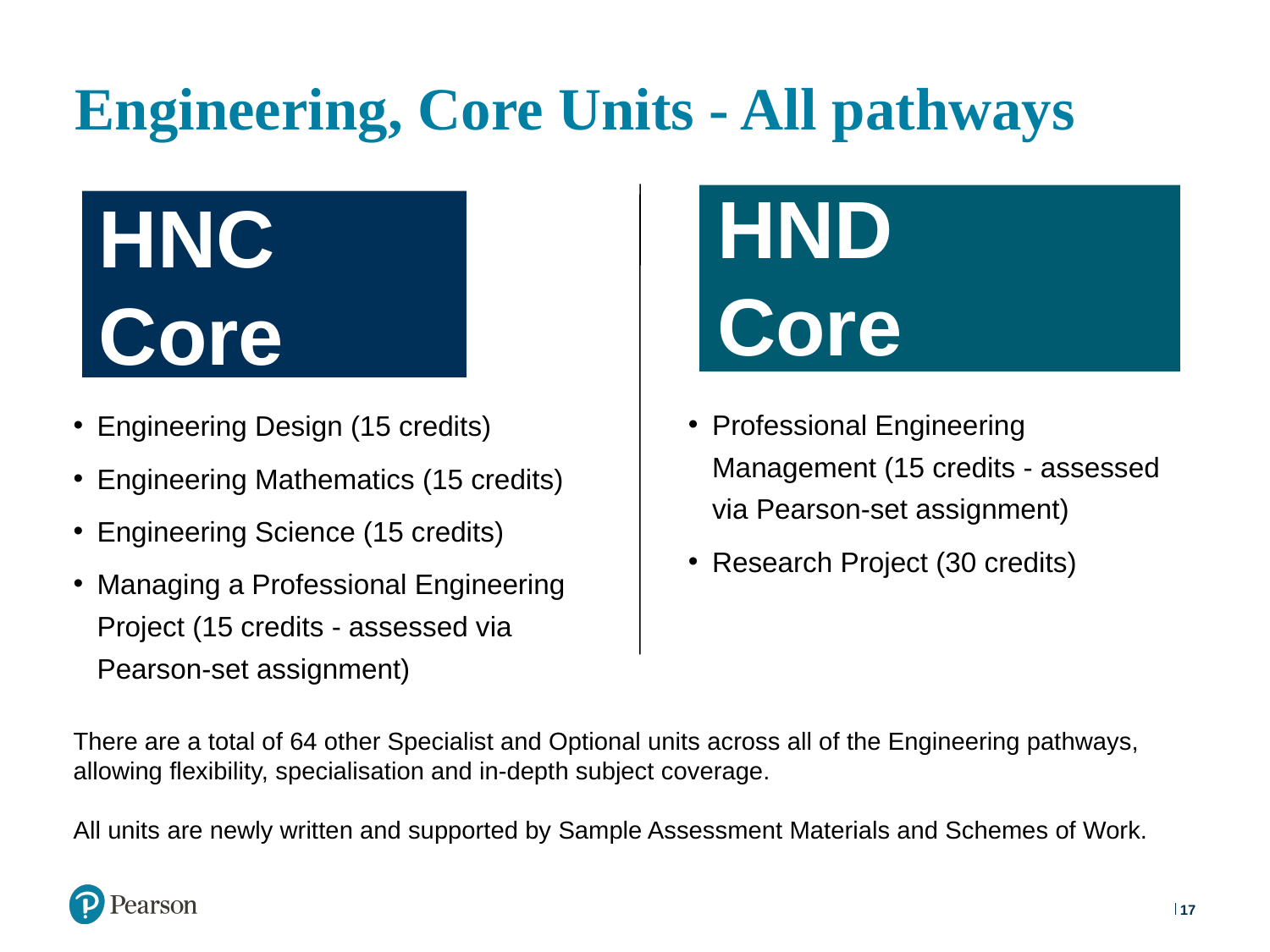

# Engineering, Core Units - All pathways
HND
Core

HNC
Core

Professional Engineering Management (15 credits - assessed via Pearson-set assignment)
Research Project (30 credits)
Engineering Design (15 credits)
Engineering Mathematics (15 credits)
Engineering Science (15 credits)
Managing a Professional Engineering Project (15 credits - assessed via Pearson-set assignment)
There are a total of 64 other Specialist and Optional units across all of the Engineering pathways, allowing flexibility, specialisation and in-depth subject coverage.

All units are newly written and supported by Sample Assessment Materials and Schemes of Work.
17